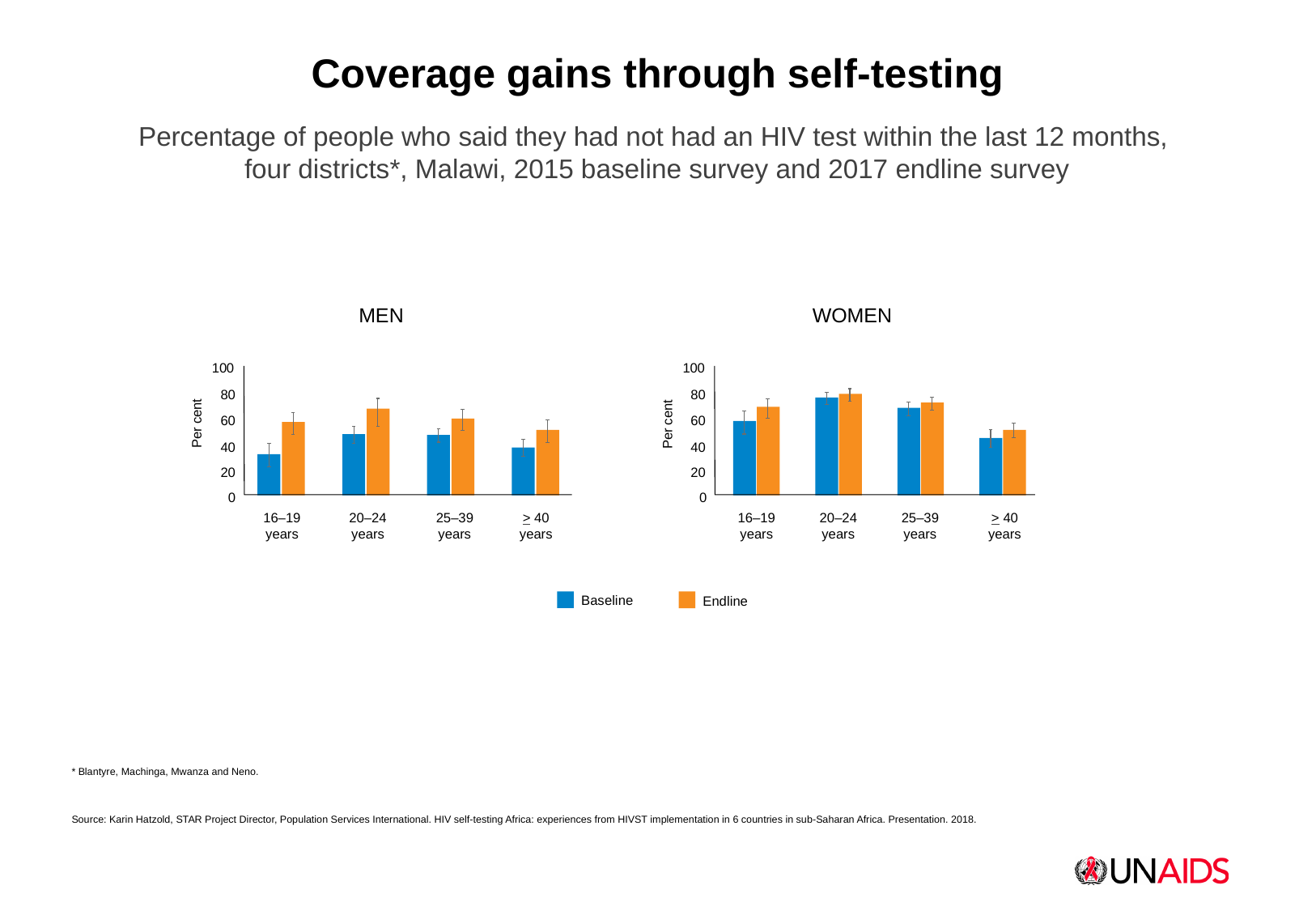

Coverage gains through self-testing
Percentage of people who said they had not had an HIV test within the last 12 months,
four districts*, Malawi, 2015 baseline survey and 2017 endline survey
Men
100
80
60
40
20
0

Per cent

16–19
years
20–24
years
25–39
years
> 40
years

Women
100
80
60
40
20
0

Per cent

16–19
years
20–24
years
25–39
years
> 40
years

Baseline
Endline
* Blantyre, Machinga, Mwanza and Neno.
Source: Karin Hatzold, STAR Project Director, Population Services International. HIV self-testing Africa: experiences from HIVST implementation in 6 countries in sub-Saharan Africa. Presentation. 2018.